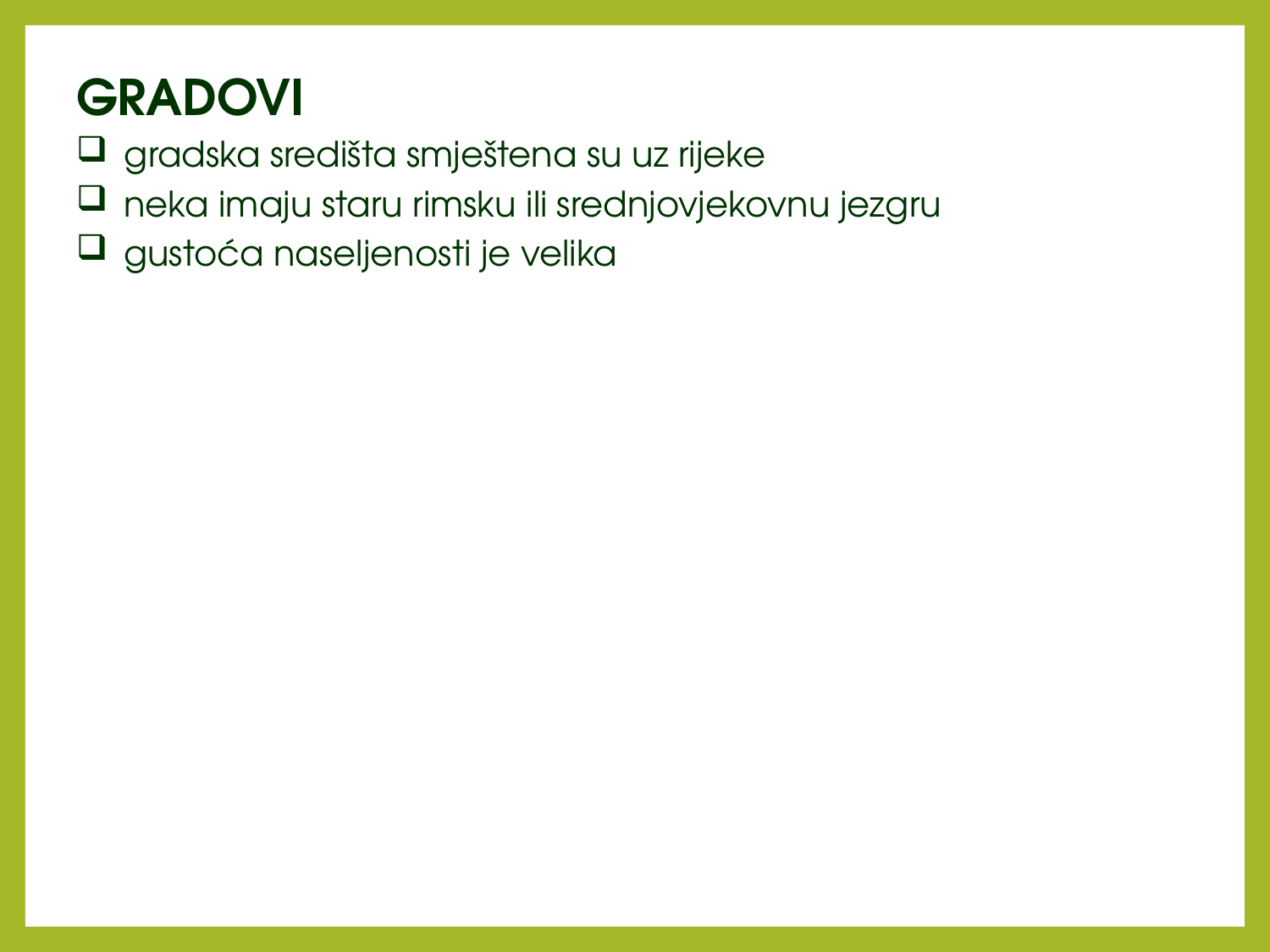

GRADOVI
gradska središta smještena su uz rijeke
neka imaju staru rimsku ili srednjovjekovnu jezgru
gustoća naseljenosti je velika